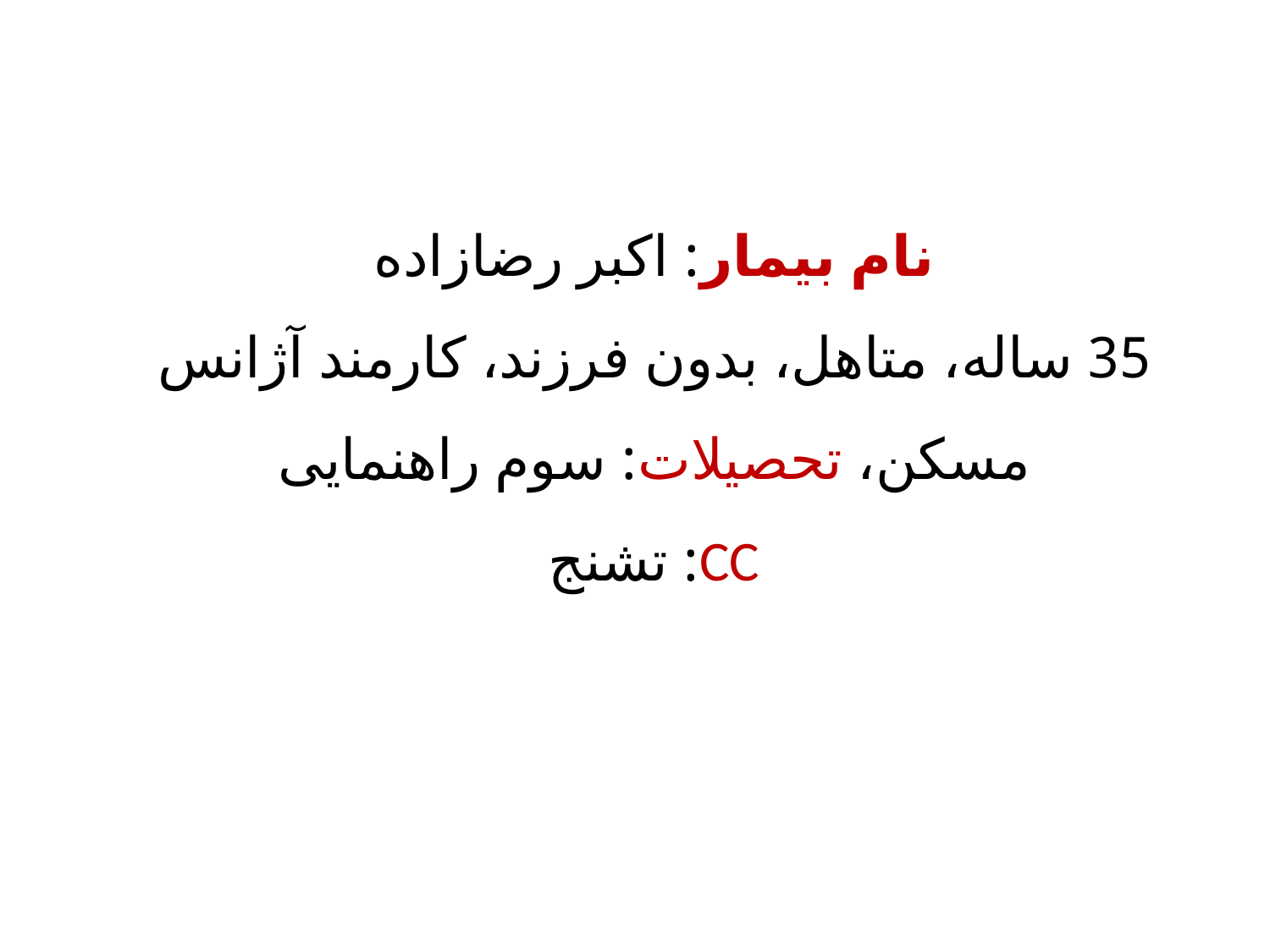

نام بیمار: اکبر رضازاده
35 ساله، متاهل، بدون فرزند، کارمند آژانس مسکن، تحصیلات: سوم راهنمایی
CC: تشنج